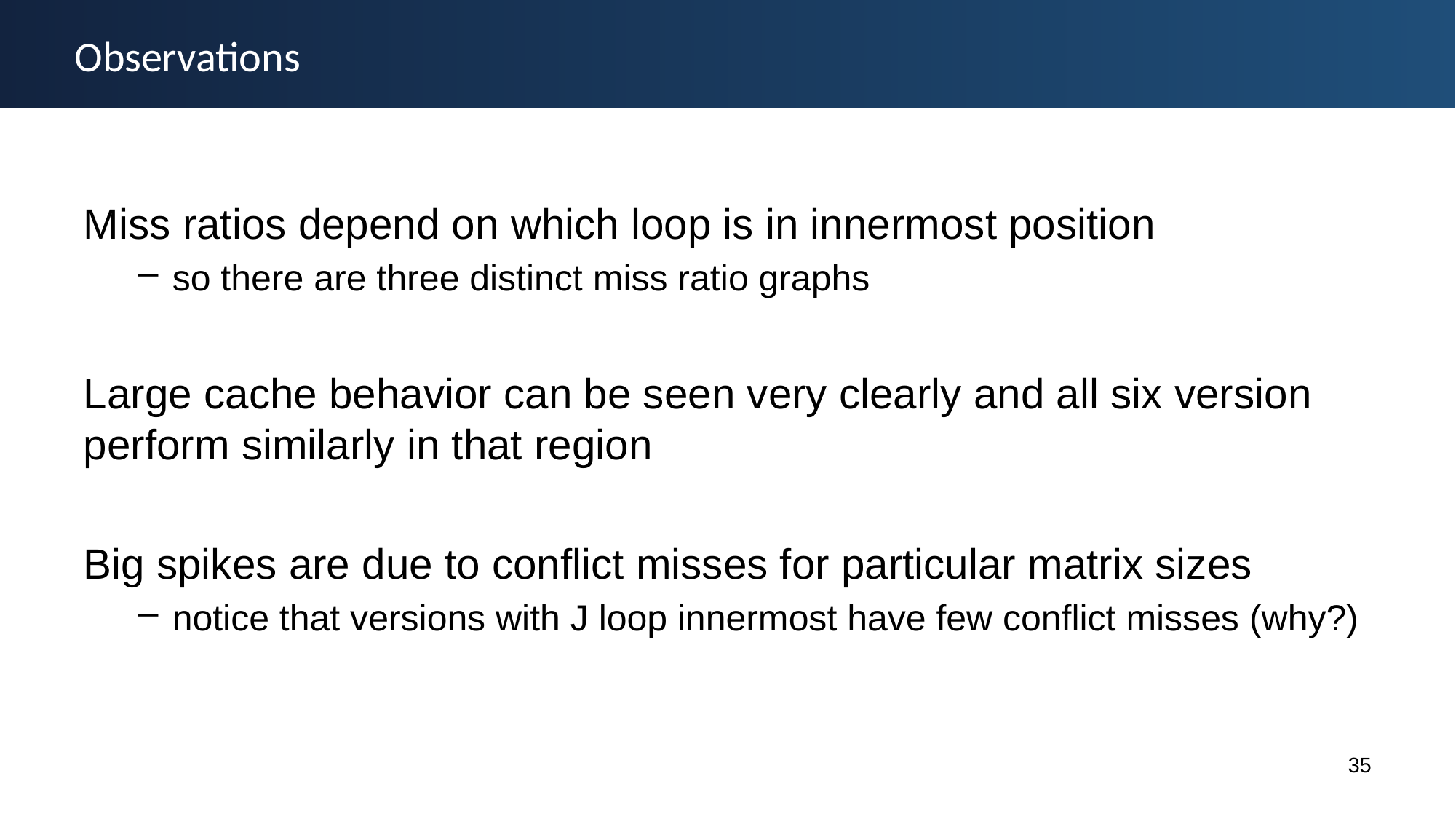

# Observations
Miss ratios depend on which loop is in innermost position
so there are three distinct miss ratio graphs

Large cache behavior can be seen very clearly and all six version perform similarly in that region

Big spikes are due to conflict misses for particular matrix sizes
notice that versions with J loop innermost have few conflict misses (why?)

35